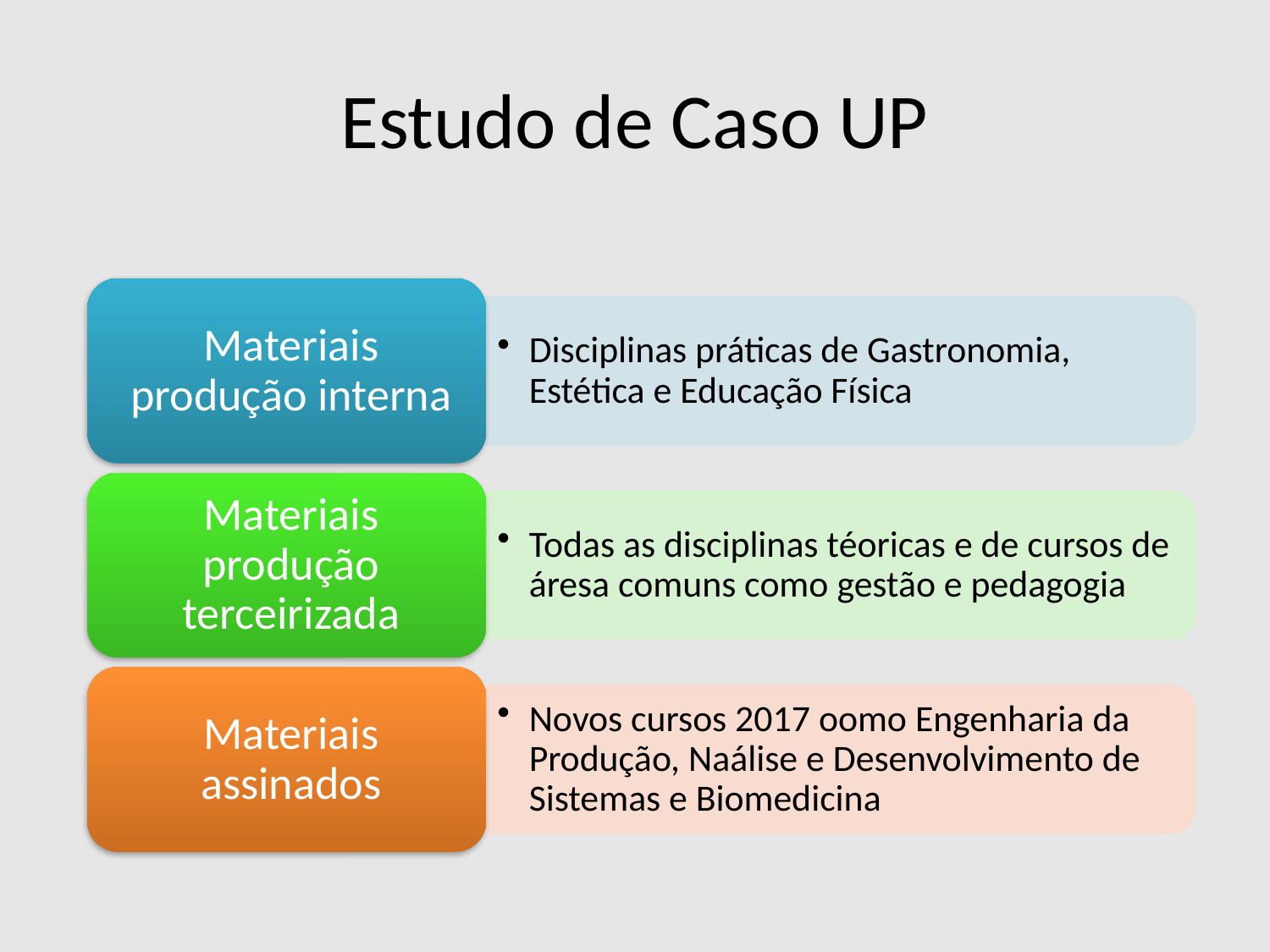

# Estudo de Caso UP
Disciplinas práticas de Gastronomia, Estética e Educação Física
Materiais produção interna
Todas as disciplinas téoricas e de cursos de áresa comuns como gestão e pedagogia
Materiais produção terceirizada
Novos cursos 2017 oomo Engenharia da Produção, Naálise e Desenvolvimento de Sistemas e Biomedicina
Materiais assinados